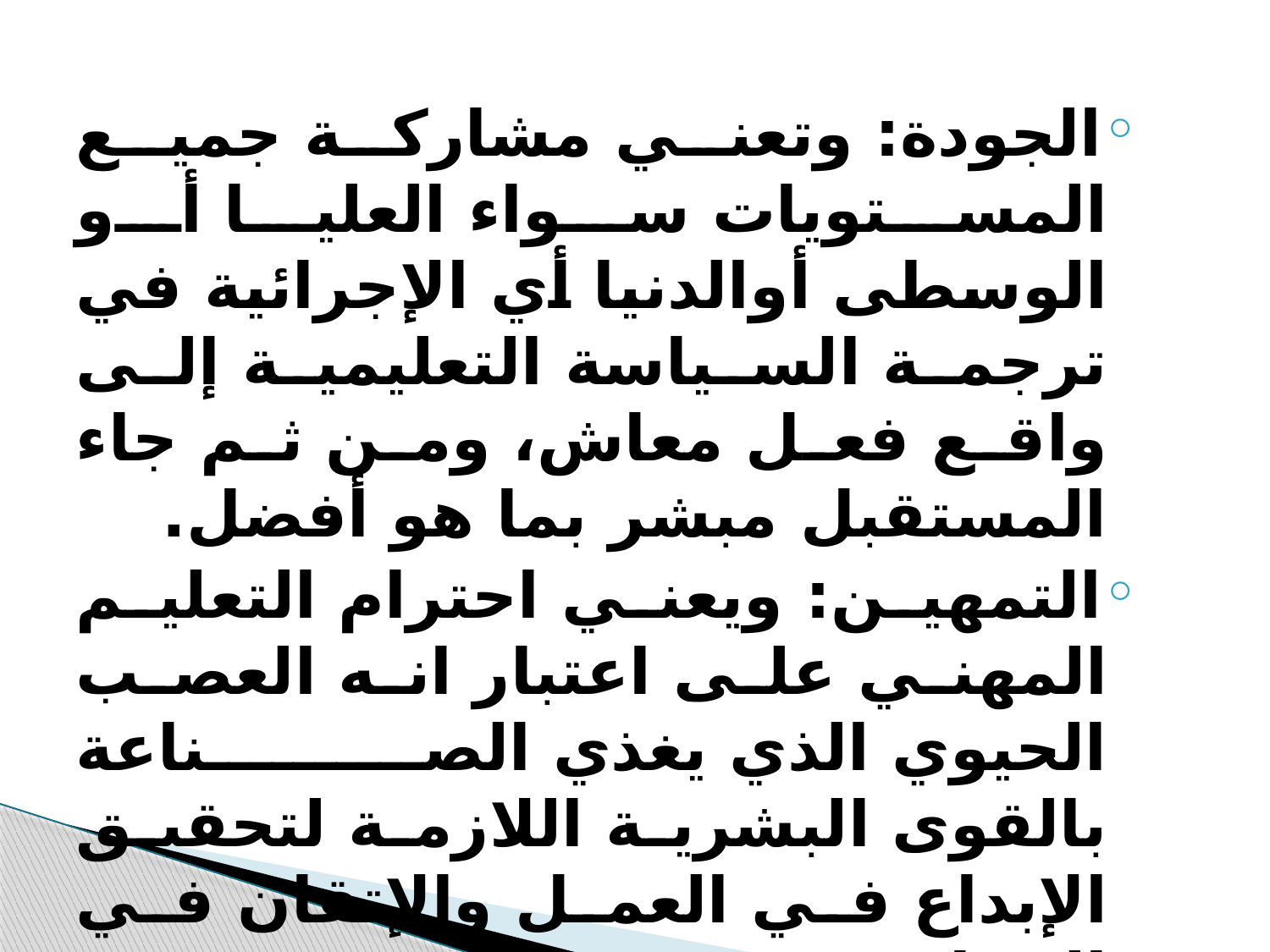

الجودة: وتعني مشاركة جميع المستويات سواء العليا أو الوسطى أوالدنيا أي الإجرائية في ترجمة السياسة التعليمية إلى واقع فعل معاش، ومن ثم جاء المستقبل مبشر بما هو أفضل.
التمهين: ويعني احترام التعليم المهني على اعتبار انه العصب الحيوي الذي يغذي الصناعة بالقوى البشرية اللازمة لتحقيق الإبداع في العمل والإتقان في الصناعة.